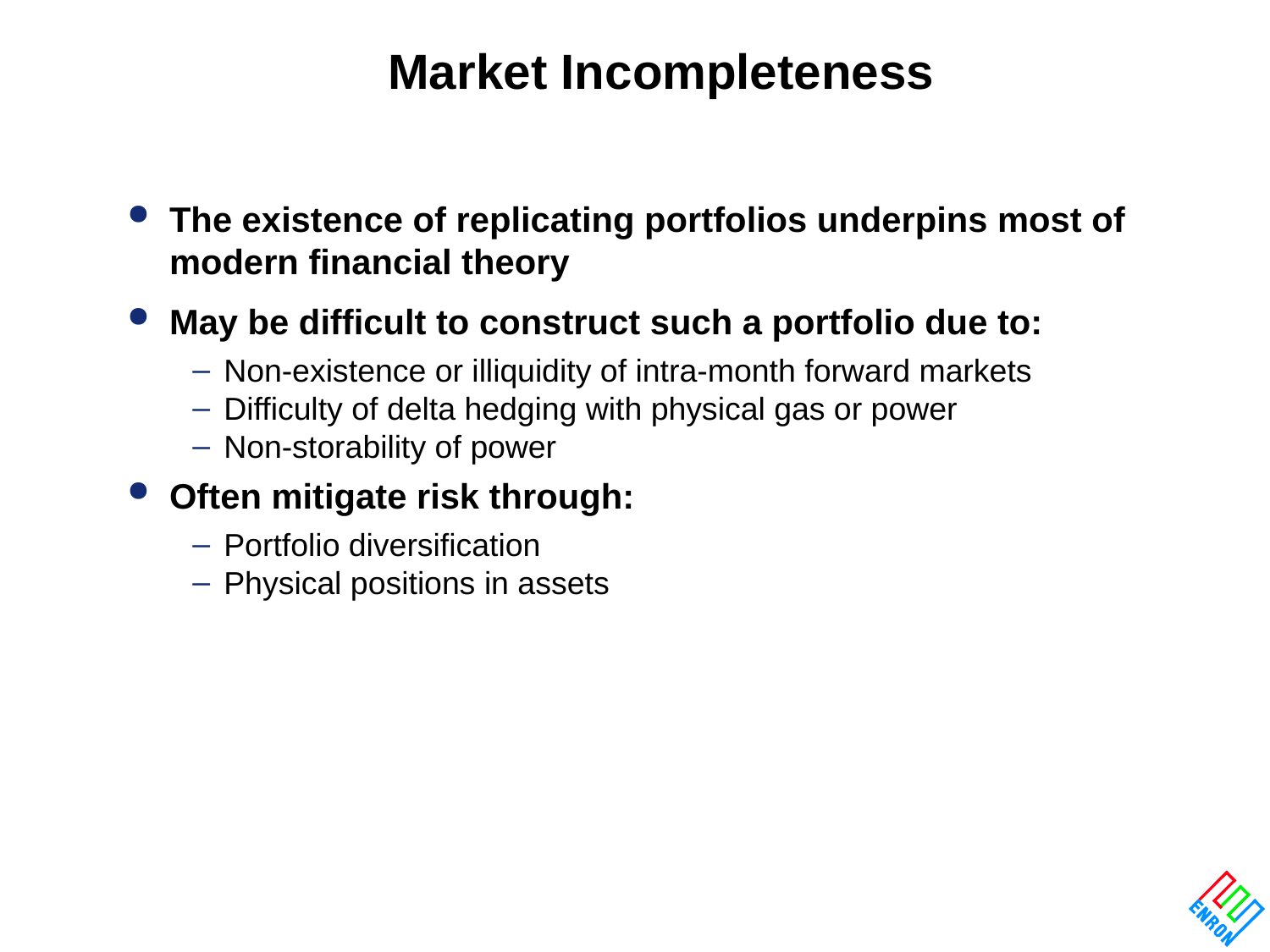

# Market Incompleteness
The existence of replicating portfolios underpins most of modern financial theory
May be difficult to construct such a portfolio due to:
Non-existence or illiquidity of intra-month forward markets
Difficulty of delta hedging with physical gas or power
Non-storability of power
Often mitigate risk through:
Portfolio diversification
Physical positions in assets